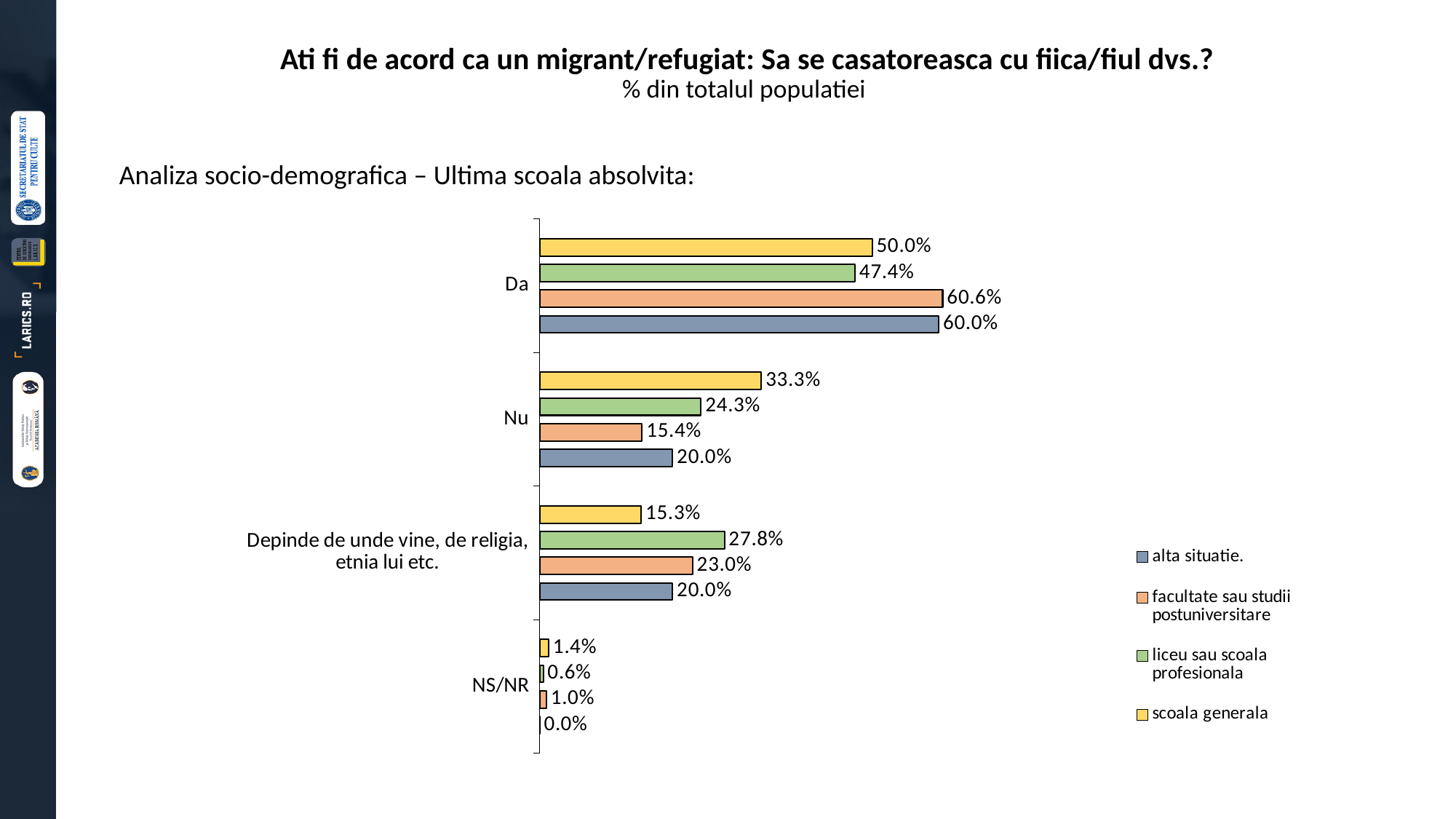

Ati fi de acord ca un migrant/refugiat: Sa se casatoreasca cu fiica/fiul dvs.?
% din totalul populatiei
Analiza socio-demografica – Ultima scoala absolvita:

### Chart

| Category | scoala generala | liceu sau scoala profesionala | facultate sau studii postuniversitare | alta situatie. |
|---|---|---|---|---|
| Da | 0.5 | 0.4740740740740741 | 0.6057441253263708 | 0.6 |
| Nu | 0.33333333333333326 | 0.24259259259259258 | 0.15404699738903394 | 0.2 |
| Depinde de unde vine, de religia, etnia lui etc. | 0.1527777777777778 | 0.2777777777777778 | 0.2297650130548303 | 0.2 |
| NS/NR | 0.013888888888888888 | 0.005555555555555556 | 0.010443864229765015 | 0.0 |